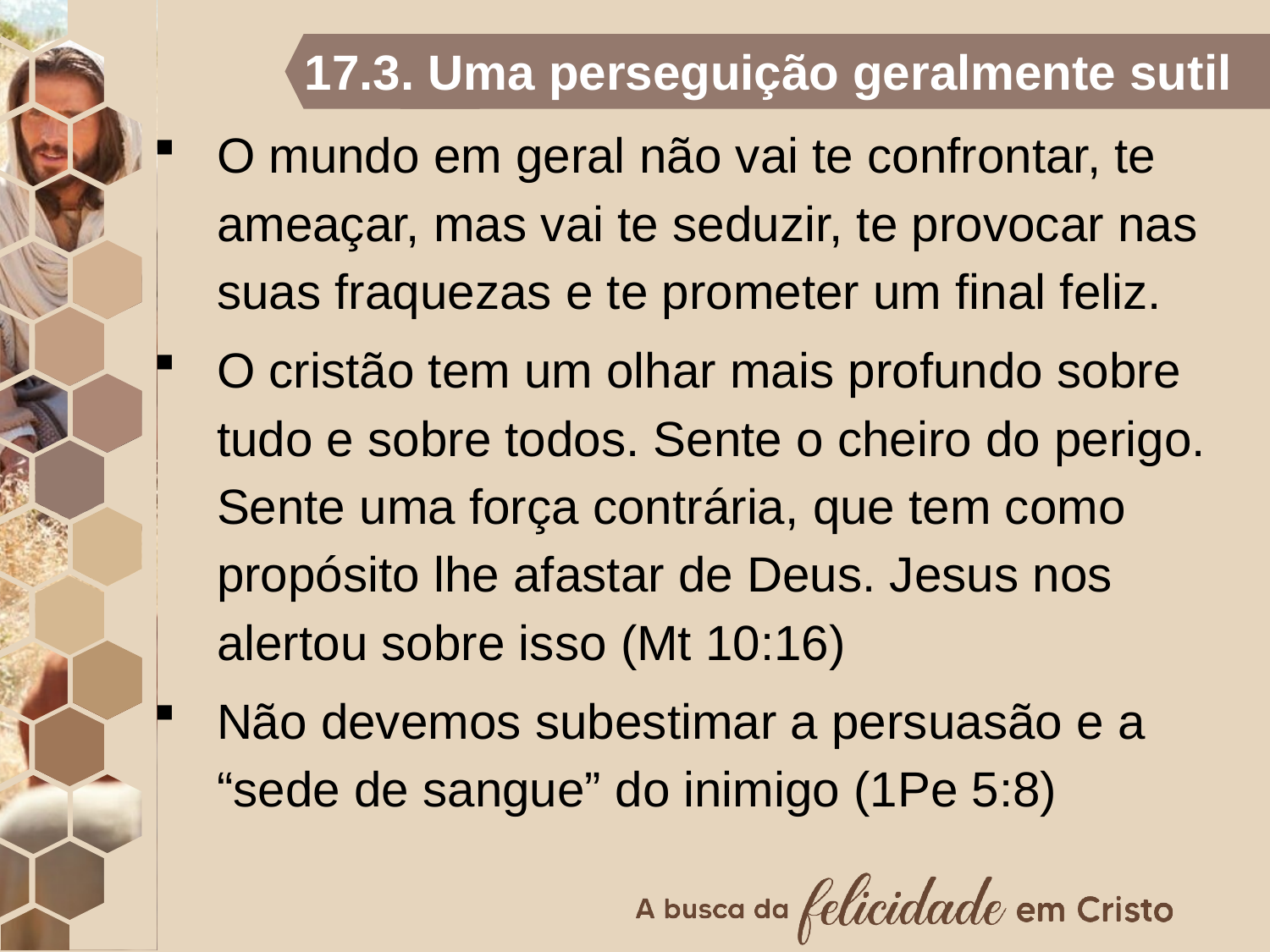

17.3. Uma perseguição geralmente sutil

O mundo em geral não vai te confrontar, te ameaçar, mas vai te seduzir, te provocar nas suas fraquezas e te prometer um final feliz.
O cristão tem um olhar mais profundo sobre tudo e sobre todos. Sente o cheiro do perigo. Sente uma força contrária, que tem como propósito lhe afastar de Deus. Jesus nos alertou sobre isso (Mt 10:16)
Não devemos subestimar a persuasão e a “sede de sangue” do inimigo (1Pe 5:8)